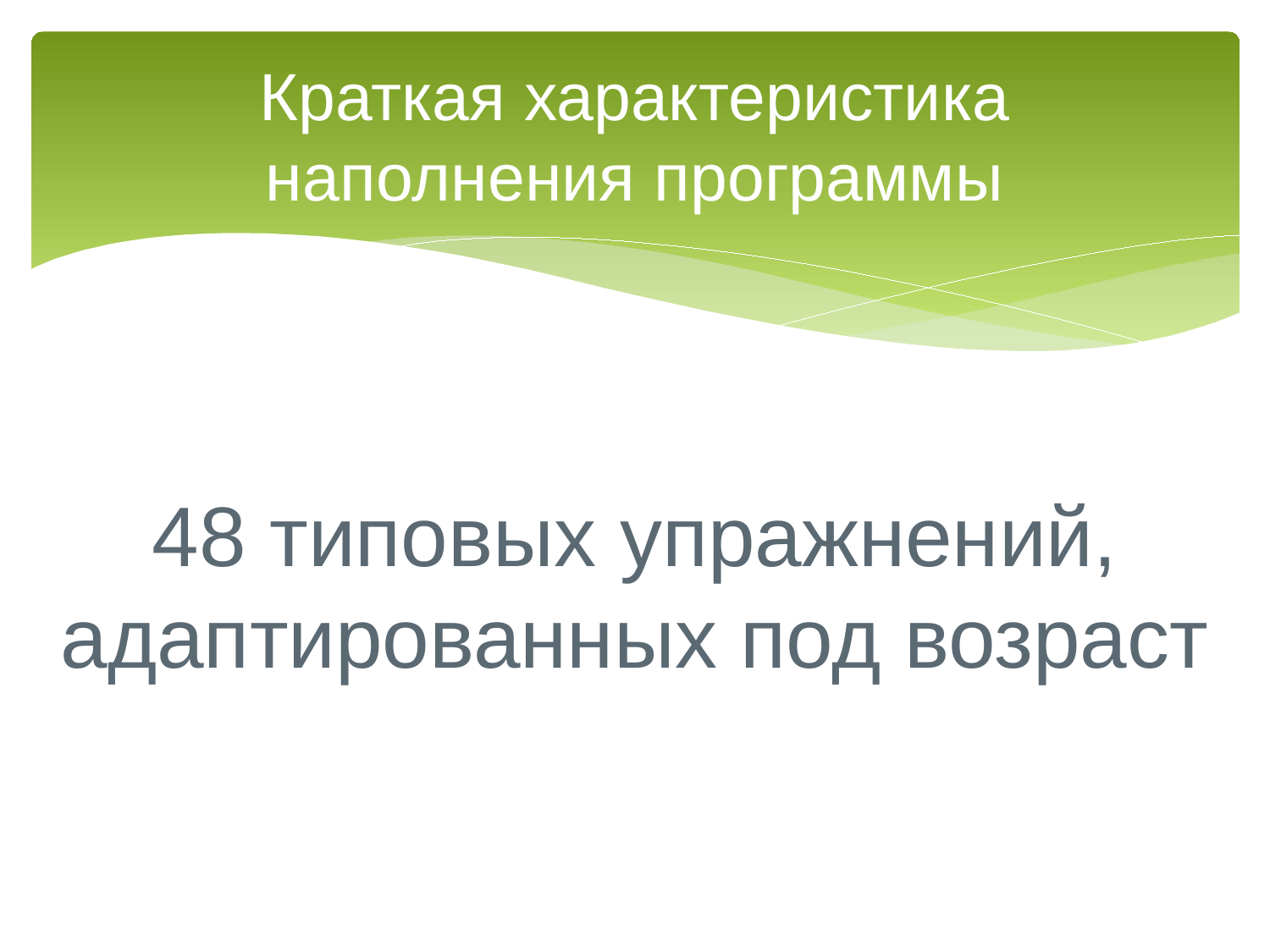

# Краткая характеристика наполнения программы
48 типовых упражнений, адаптированных под возраст